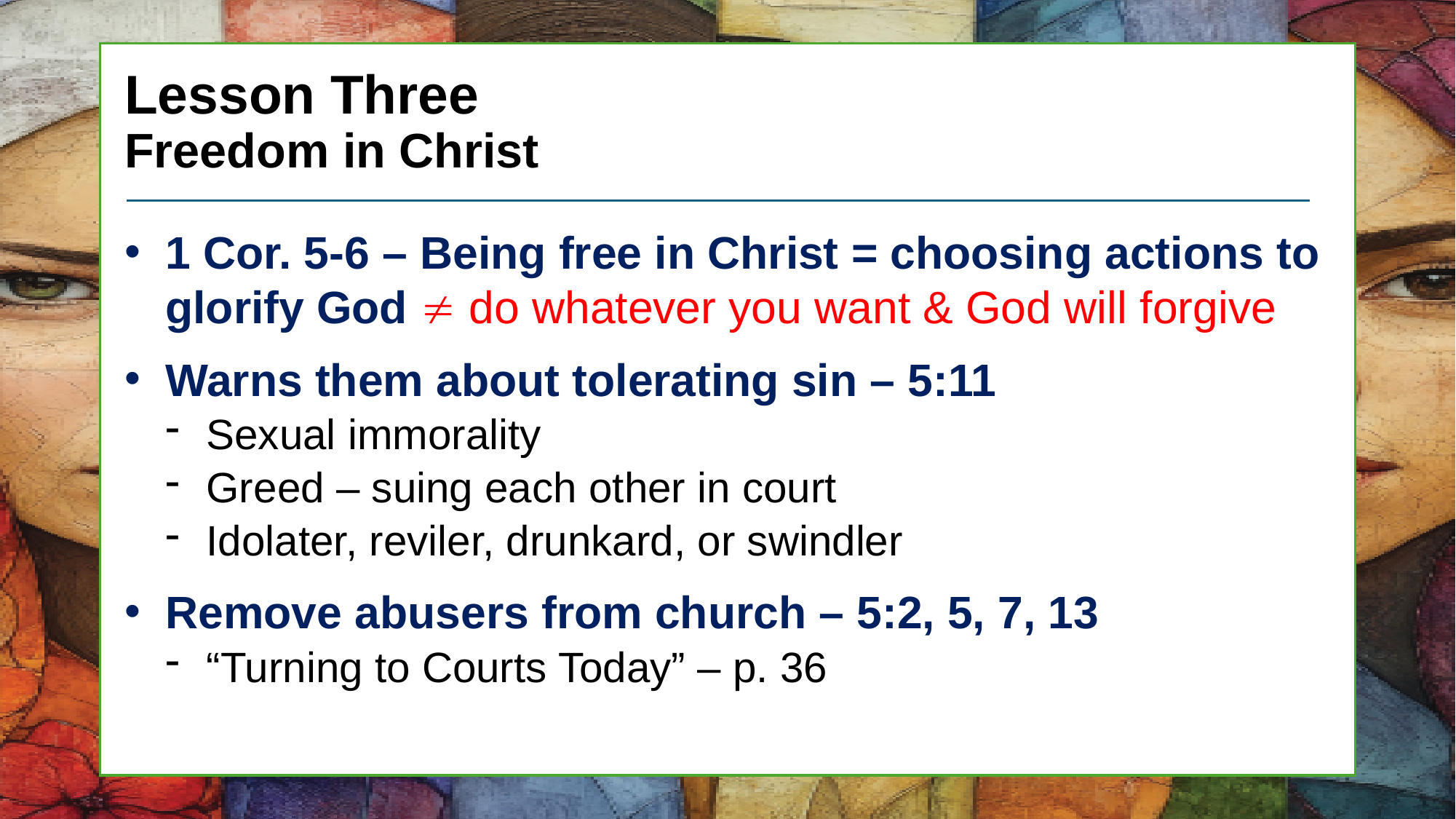

# Lesson Three Freedom in Christ
1 Cor. 5-6 – Being free in Christ = choosing actions to glorify God ≠ do whatever you want & God will forgive
Warns them about tolerating sin – 5:11
Sexual immorality
Greed – suing each other in court
Idolater, reviler, drunkard, or swindler
Remove abusers from church – 5:2, 5, 7, 13
“Turning to Courts Today” – p. 36